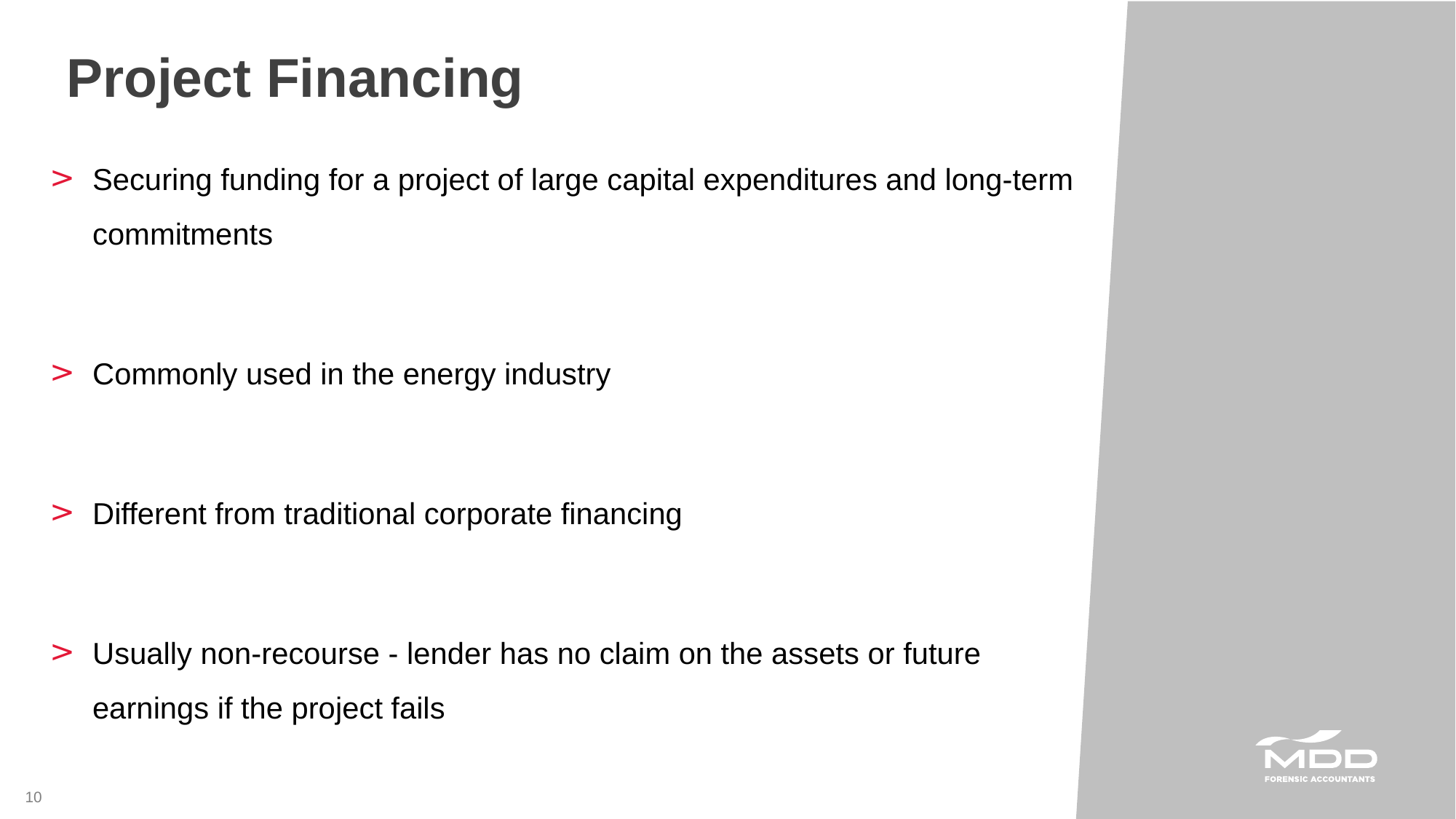

Project Financing
Securing funding for a project of large capital expenditures and long-term commitments

Commonly used in the energy industry

Different from traditional corporate financing

Usually non-recourse - lender has no claim on the assets or future earnings if the project fails

10